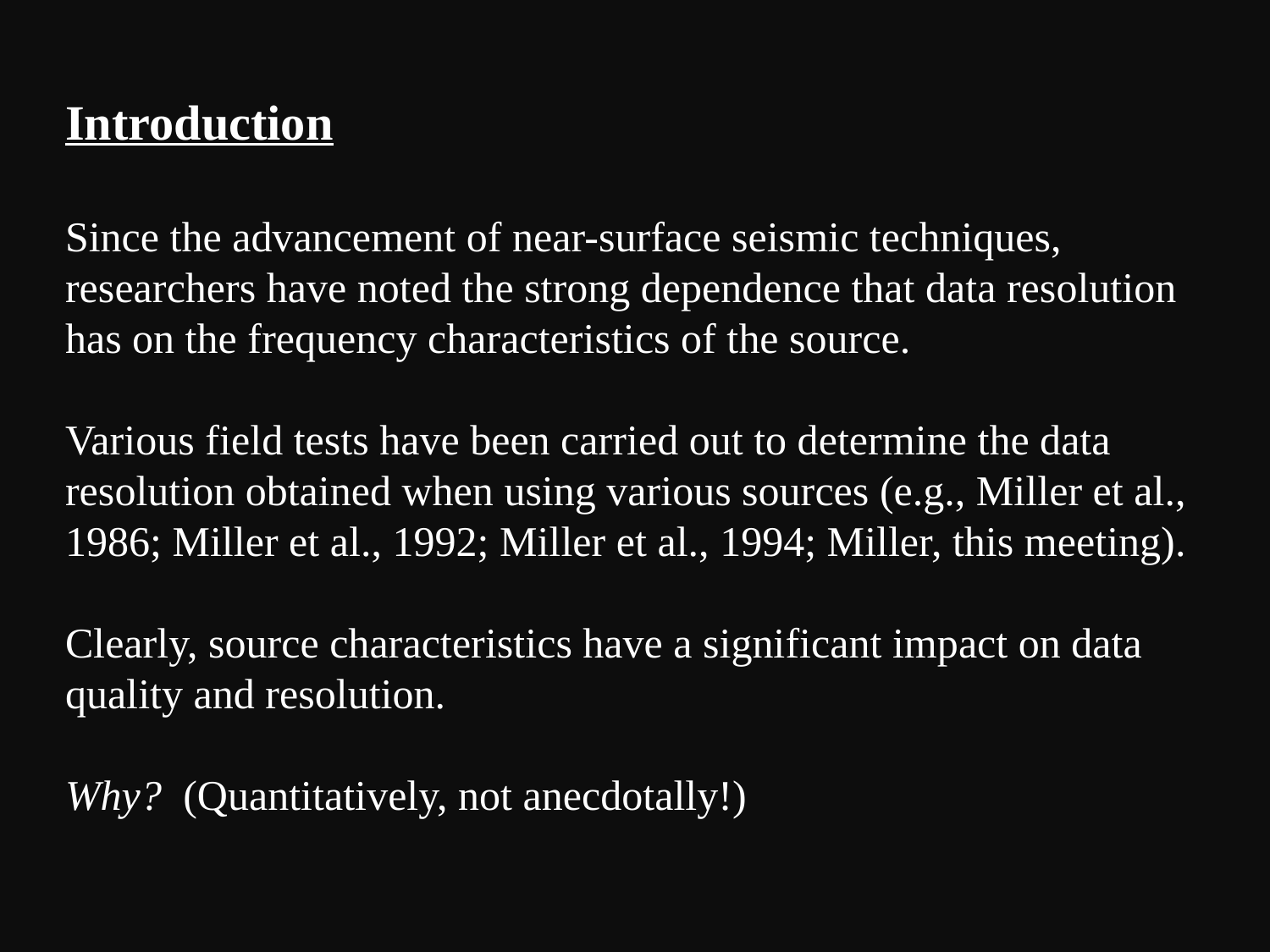

Introduction

Since the advancement of near-surface seismic techniques, researchers have noted the strong dependence that data resolution has on the frequency characteristics of the source.

Various field tests have been carried out to determine the data resolution obtained when using various sources (e.g., Miller et al., 1986; Miller et al., 1992; Miller et al., 1994; Miller, this meeting).

Clearly, source characteristics have a significant impact on data quality and resolution.

Why?  (Quantitatively, not anecdotally!)